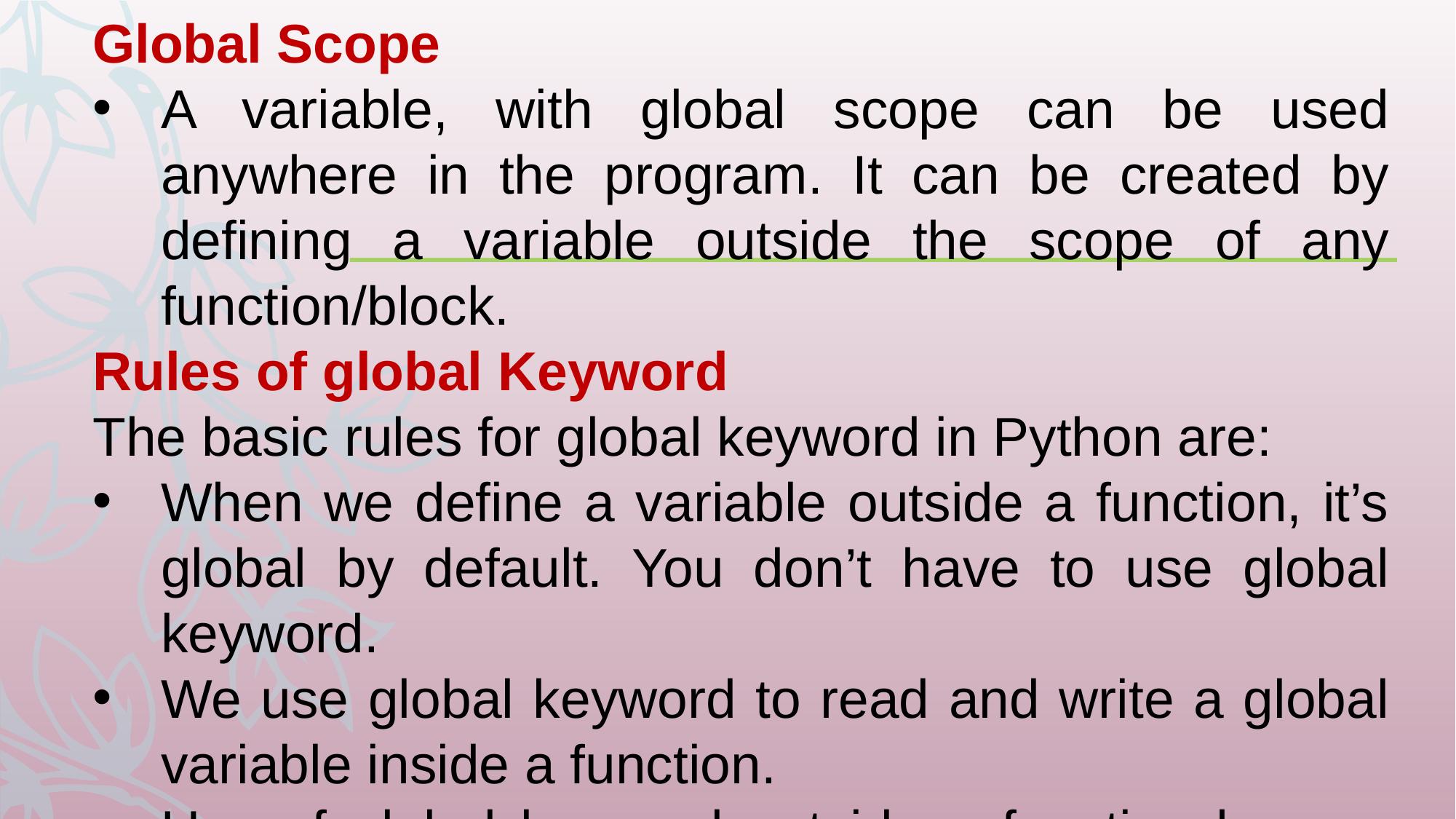

Global Scope
A variable, with global scope can be used anywhere in the program. It can be created by defining a variable outside the scope of any function/block.
Rules of global Keyword
The basic rules for global keyword in Python are:
When we define a variable outside a function, it’s global by default. You don’t have to use global keyword.
We use global keyword to read and write a global variable inside a function.
Use of global keyword outside a function has no effect